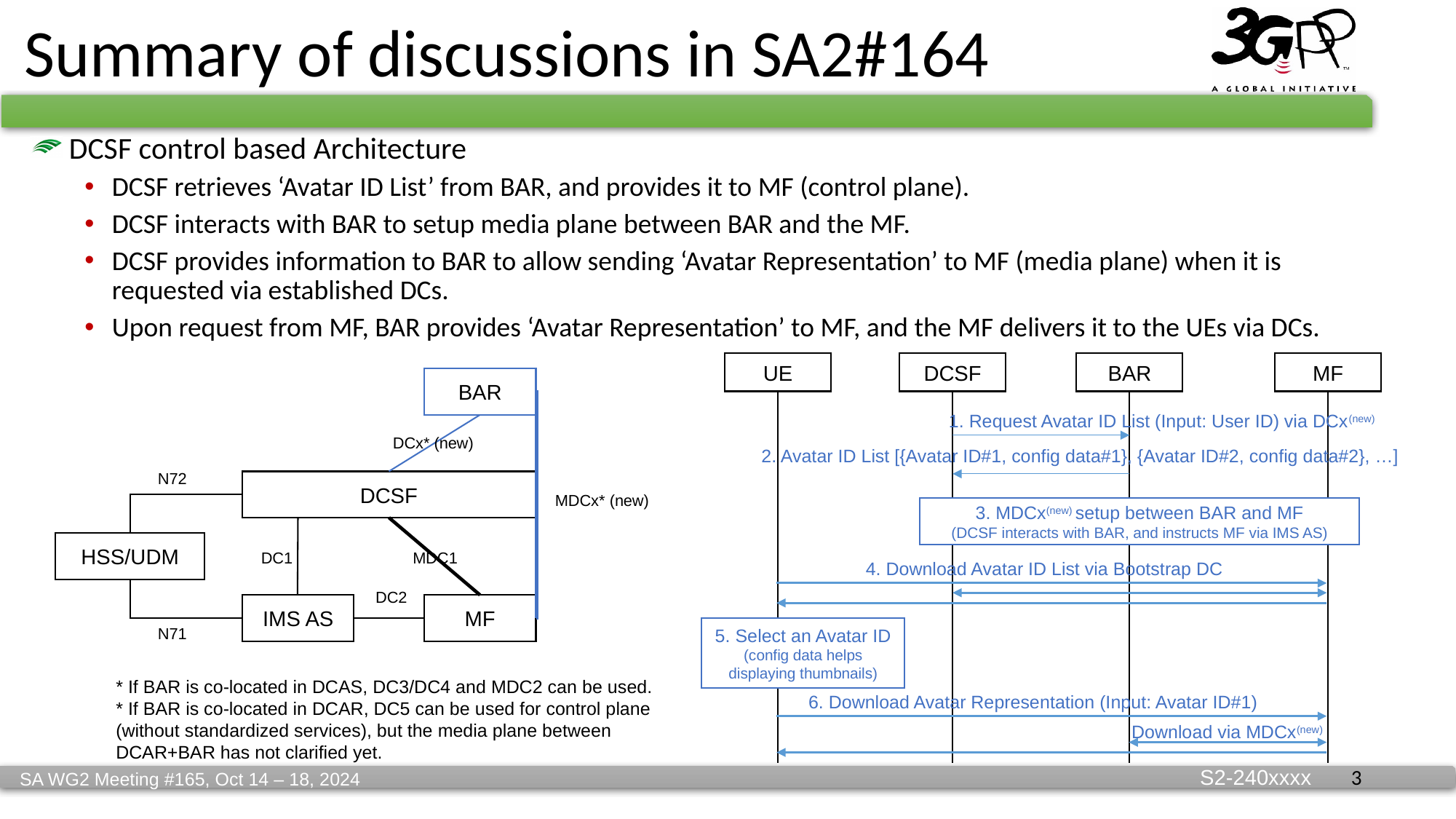

# Summary of discussions in SA2#164
 DCSF control based Architecture
DCSF retrieves ‘Avatar ID List’ from BAR, and provides it to MF (control plane).
DCSF interacts with BAR to setup media plane between BAR and the MF.
DCSF provides information to BAR to allow sending ‘Avatar Representation’ to MF (media plane) when it is requested via established DCs.
Upon request from MF, BAR provides ‘Avatar Representation’ to MF, and the MF delivers it to the UEs via DCs.
UE
DCSF
BAR
MF
1. Request Avatar ID List (Input: User ID) via DCx(new)
2. Avatar ID List [{Avatar ID#1, config data#1}, {Avatar ID#2, config data#2}, …]
3. MDCx(new) setup between BAR and MF
(DCSF interacts with BAR, and instructs MF via IMS AS)
4. Download Avatar ID List via Bootstrap DC
5. Select an Avatar ID
(config data helps displaying thumbnails)
6. Download Avatar Representation (Input: Avatar ID#1)
Download via MDCx(new)
BAR
DCx* (new)
N72
DCSF
MDCx* (new)
HSS/UDM
MDC1
DC1
DC2
IMS AS
MF
N71
* If BAR is co-located in DCAS, DC3/DC4 and MDC2 can be used.
* If BAR is co-located in DCAR, DC5 can be used for control plane (without standardized services), but the media plane between DCAR+BAR has not clarified yet.